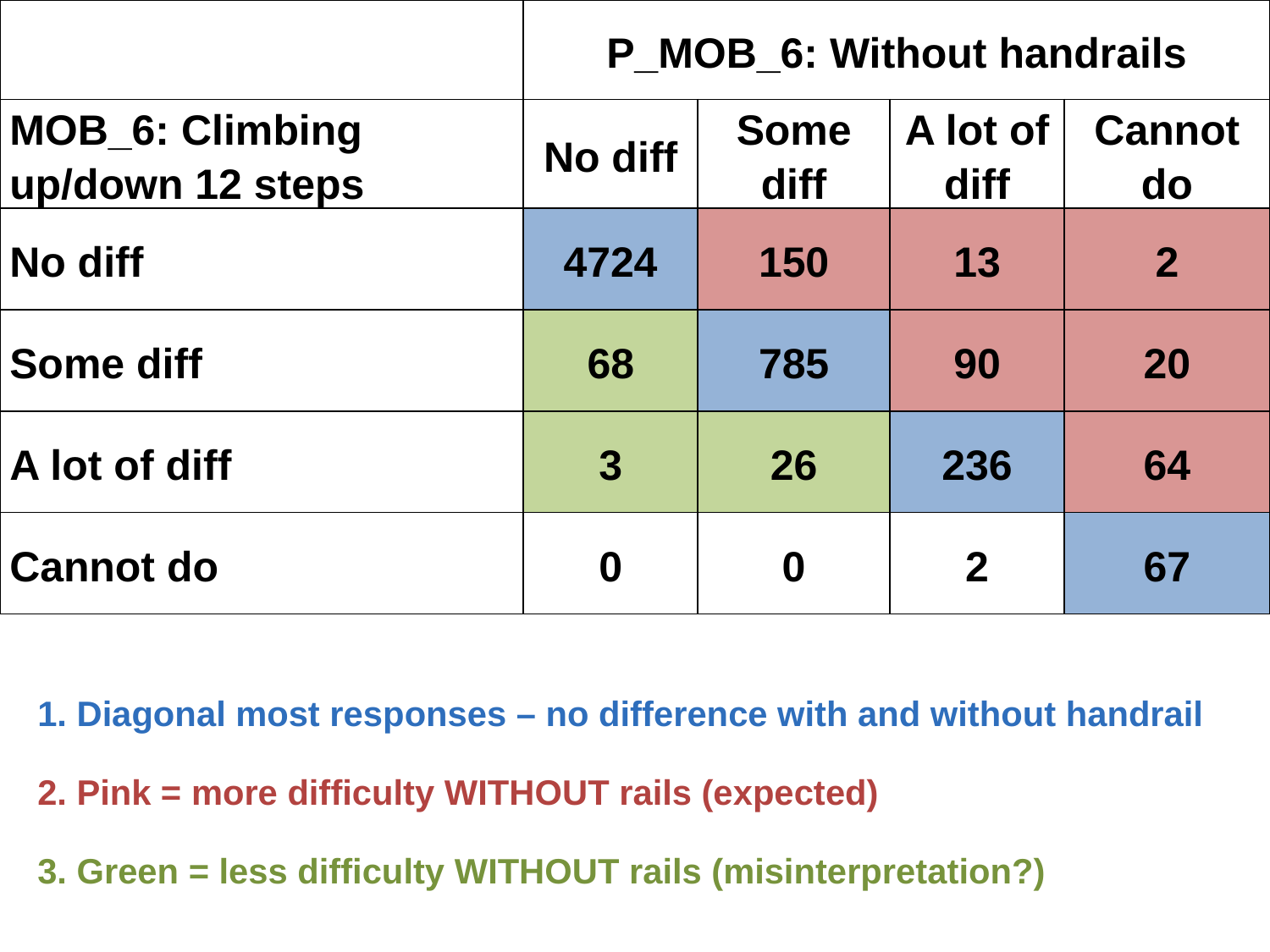

|  | P\_MOB\_6: Without handrails |  |  |  |
| --- | --- | --- | --- | --- |
| MOB\_6: Climbing up/down 12 steps | No diff | Some diff | A lot of diff | Cannot do |
| No diff | 4724 | 150 | 13 | 2 |
| Some diff | 68 | 785 | 90 | 20 |
| A lot of diff | 3 | 26 | 236 | 64 |
| Cannot do | 0 | 0 | 2 | 67 |
# 1. Diagonal most responses – no difference with and without handrail 2. Pink = more difficulty WITHOUT rails (expected) 3. Green = less difficulty WITHOUT rails (misinterpretation?)